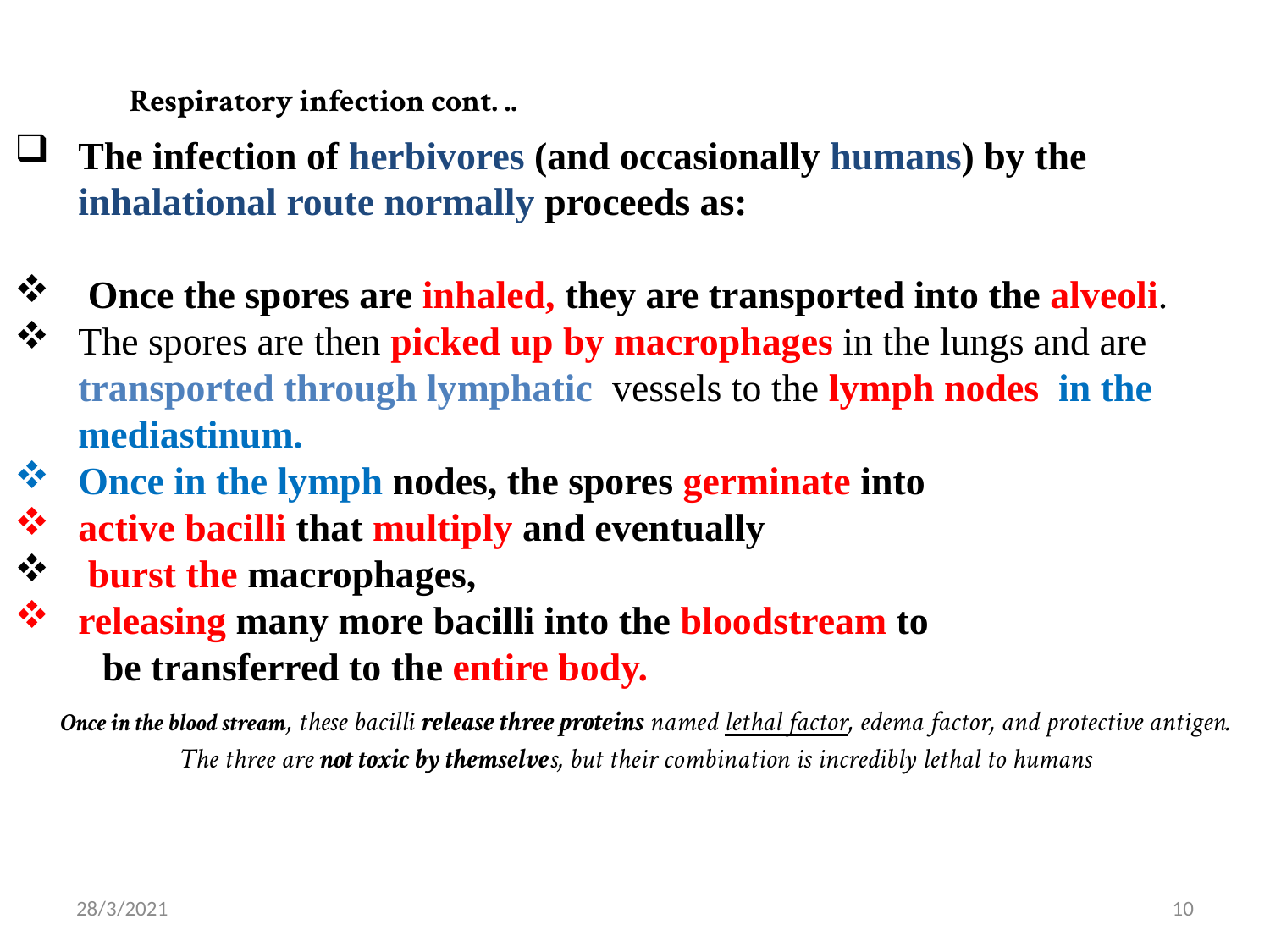

Respiratory infection cont. ..
The infection of herbivores (and occasionally humans) by the inhalational route normally proceeds as:

 Once the spores are inhaled, they are transported into the alveoli.
The spores are then picked up by macrophages in the lungs and are transported through lymphatic  vessels to the lymph nodes  in the mediastinum.
Once in the lymph nodes, the spores germinate into
active bacilli that multiply and eventually
 burst the macrophages,
releasing many more bacilli into the bloodstream to
         be transferred to the entire body.
     Once in the blood stream, these bacilli release three proteins named lethal factor, edema factor, and protective antigen.    The three are not toxic by themselves, but their combination is incredibly lethal to humans
28/3/2021
10